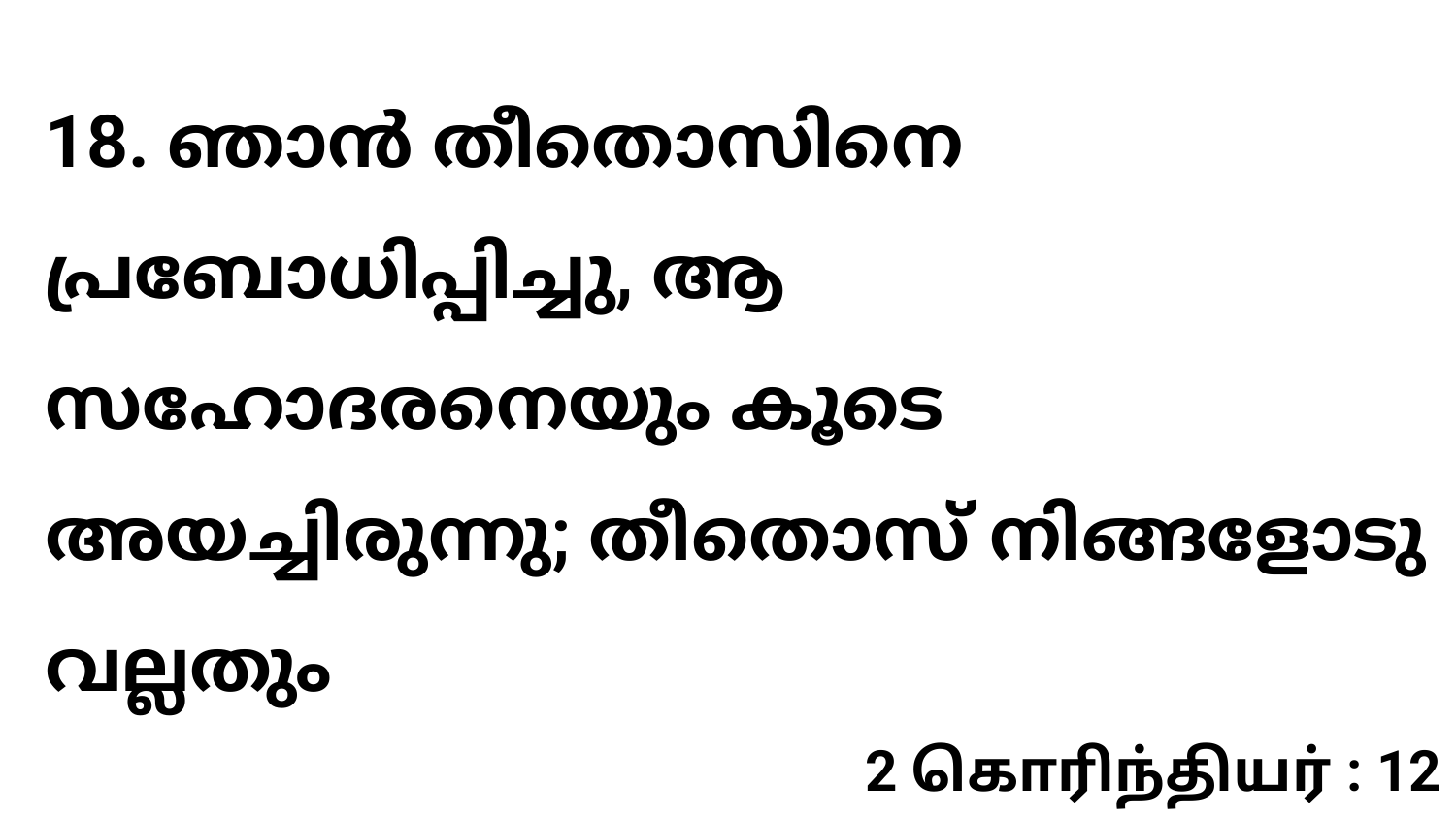

18. ഞാൻ തീതൊസിനെ പ്രബോധിപ്പിച്ചു, ആ സഹോദരനെയും കൂടെ അയച്ചിരുന്നു; തീതൊസ് നിങ്ങളോടു വല്ലതും
2 கொரிந்தியர் : 12